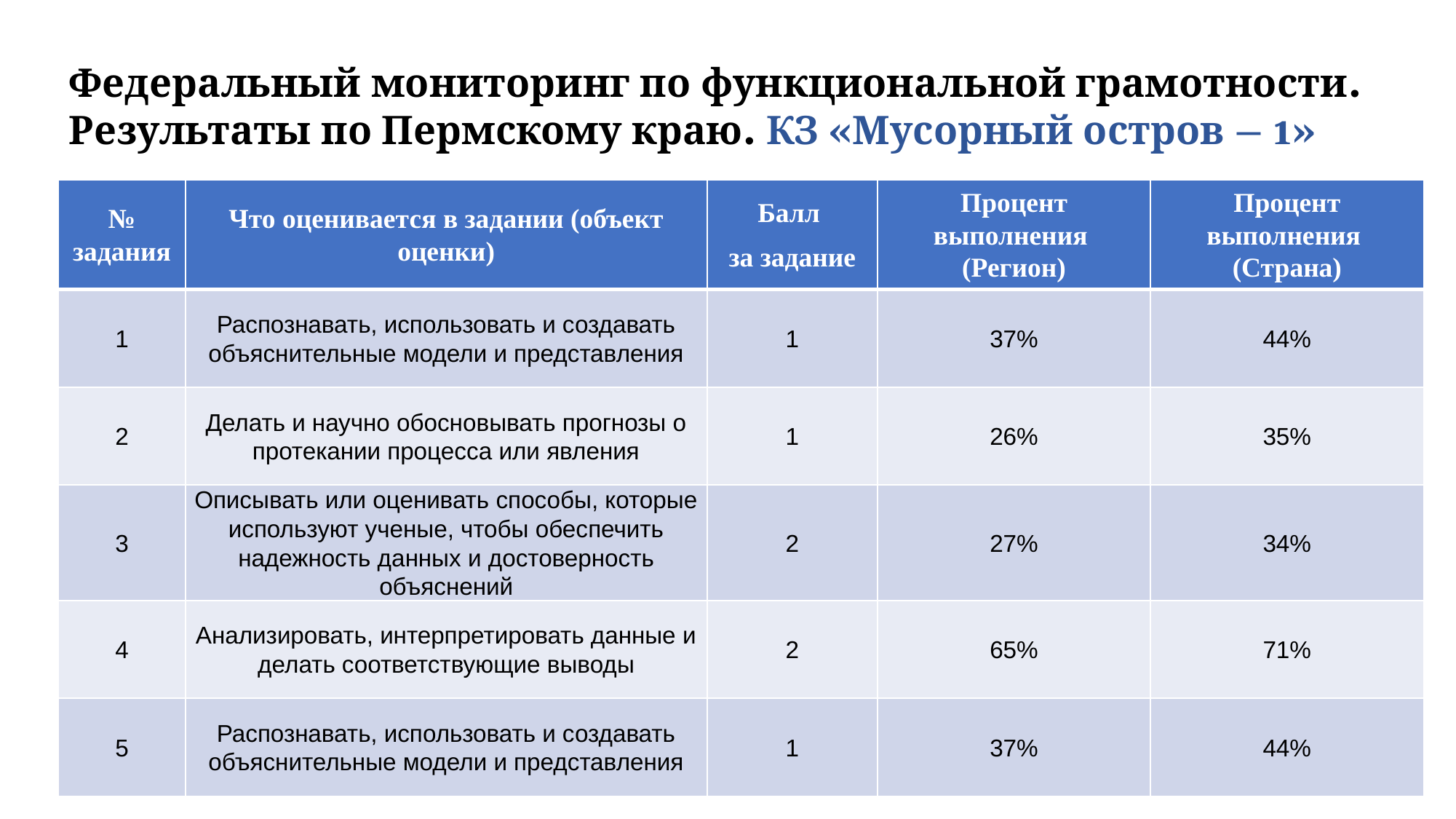

Федеральный мониторинг по функциональной грамотности. Результаты по Пермскому краю. КЗ «Мусорный остров – 1»
| № задания | Что оценивается в задании (объект оценки) | Балл за задание | Процент выполнения (Регион) | Процент выполнения (Страна) |
| --- | --- | --- | --- | --- |
| 1 | Распознавать, использовать и создавать объяснительные модели и представления | 1 | 37% | 44% |
| 2 | Делать и научно обосновывать прогнозы о протекании процесса или явления | 1 | 26% | 35% |
| 3 | Описывать или оценивать способы, которые используют ученые, чтобы обеспечить надежность данных и достоверность объяснений | 2 | 27% | 34% |
| 4 | Анализировать, интерпретировать данные и делать соответствующие выводы | 2 | 65% | 71% |
| 5 | Распознавать, использовать и создавать объяснительные модели и представления | 1 | 37% | 44% |